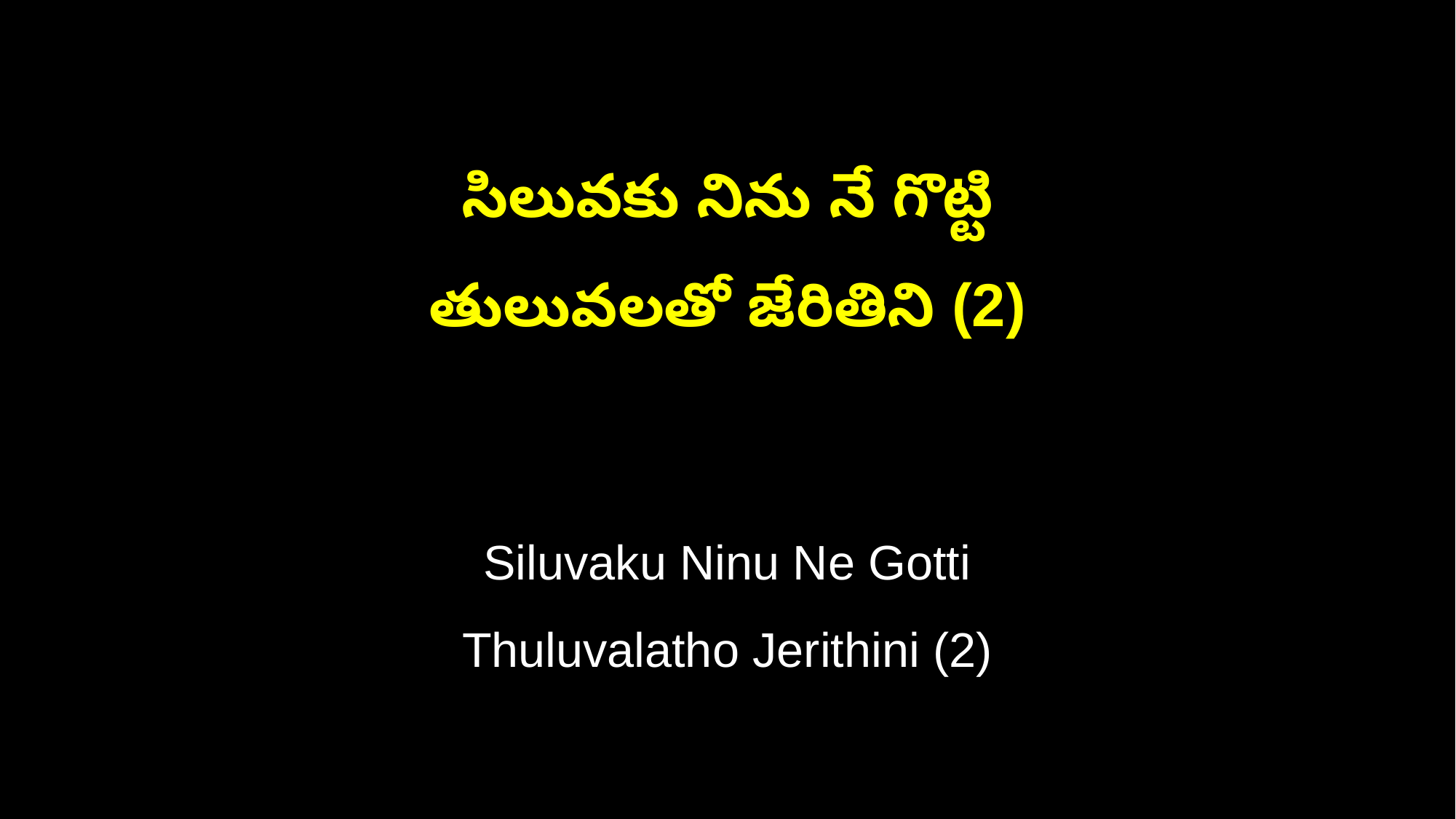

సిలువకు నిను నే గొట్టి
తులువలతో జేరితిని (2)
Siluvaku Ninu Ne Gotti
Thuluvalatho Jerithini (2)